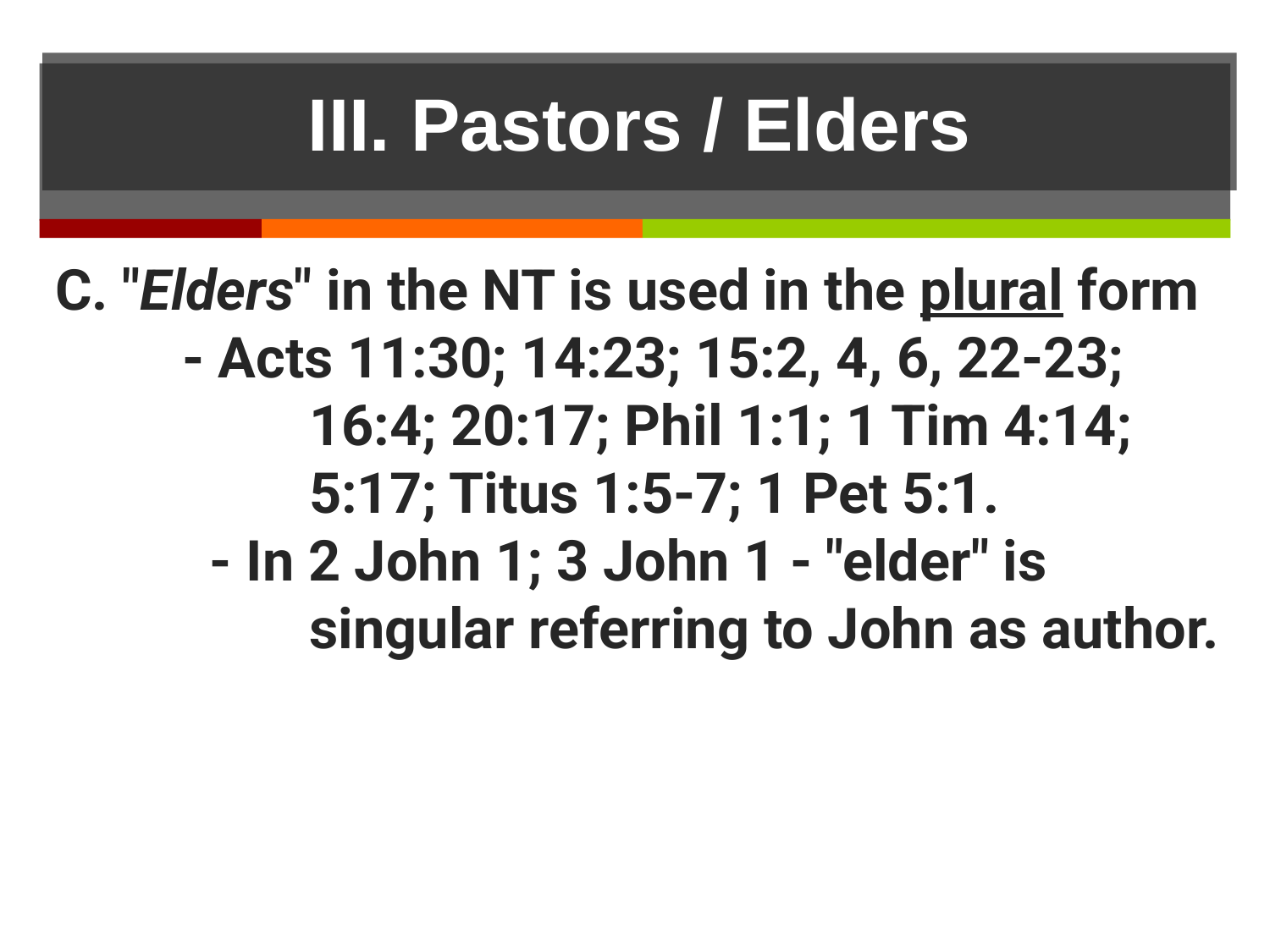

# III. Pastors / Elders
C. "Elders" in the NT is used in the plural form 	- Acts 11:30; 14:23; 15:2, 4, 6, 22-23; 			16:4; 20:17; Phil 1:1; 1 Tim 4:14; 			5:17; Titus 1:5-7; 1 Pet 5:1. 			  - In 2 John 1; 3 John 1 - "elder" is 				singular referring to John as author.